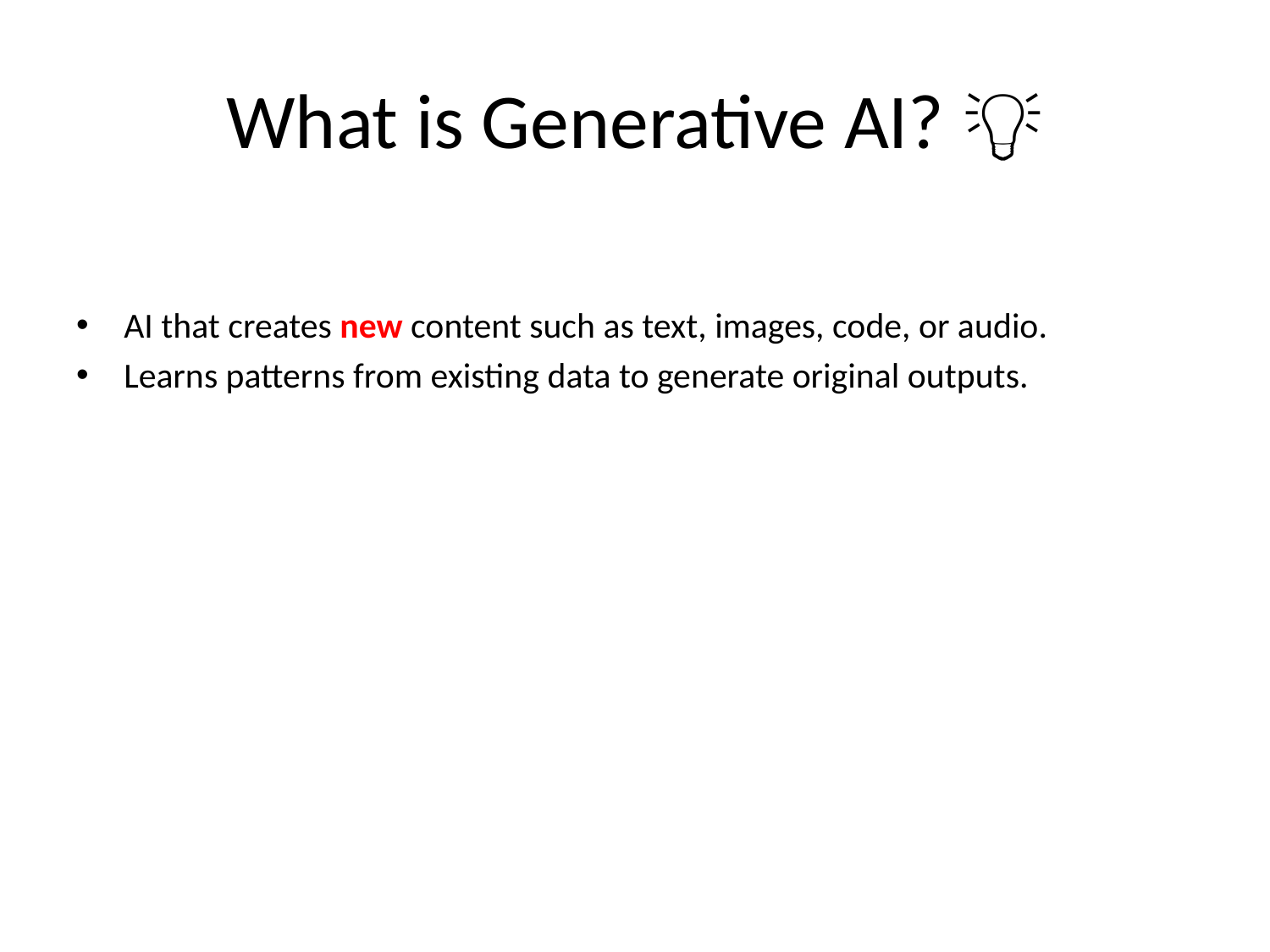

# What is Generative AI? 💡

AI that creates new content such as text, images, code, or audio.
Learns patterns from existing data to generate original outputs.